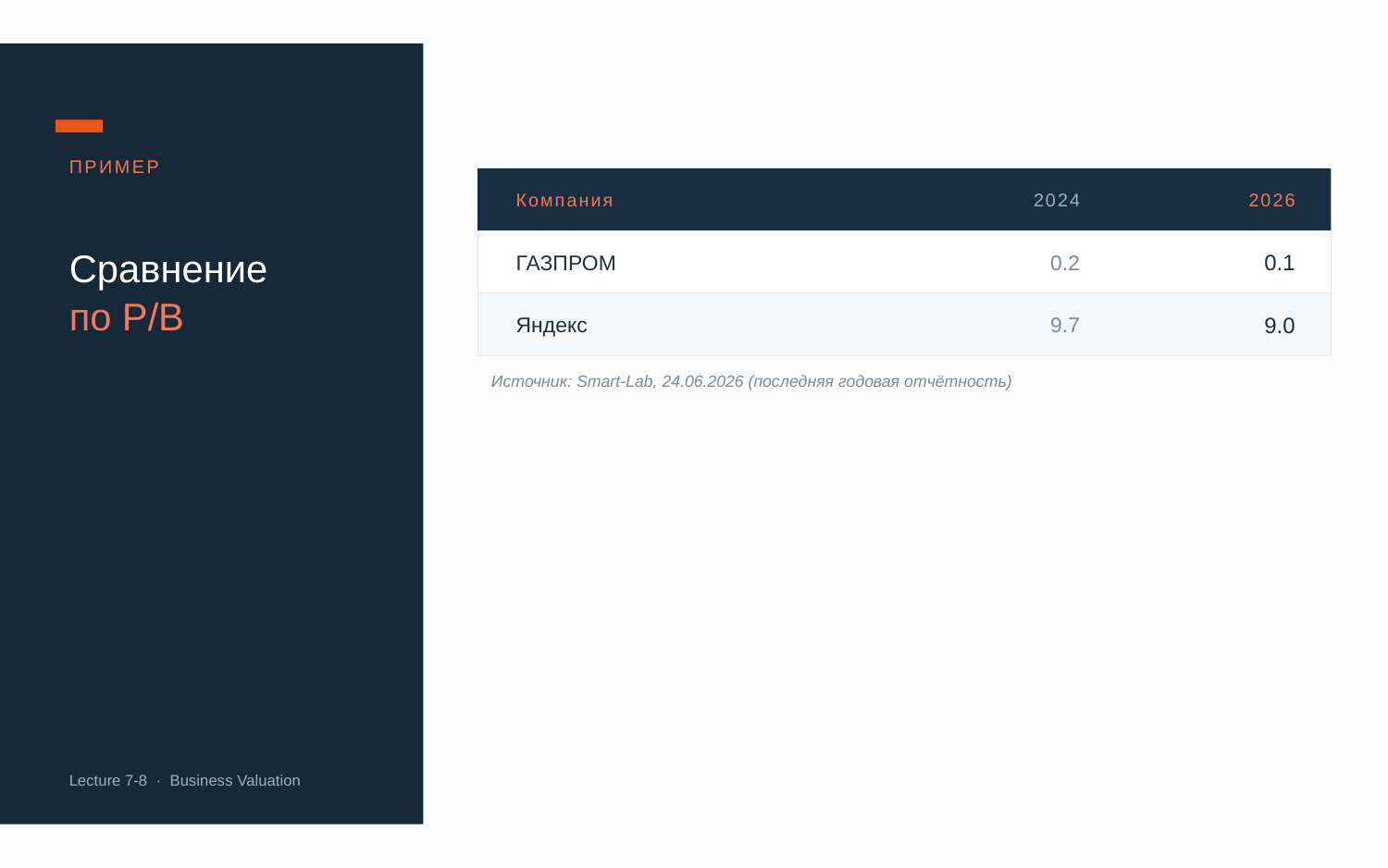

ПРИМЕР

Компания
2024
2026

ГАЗПРОМ
0.2
0.1
Сравнение
по P/B

Яндекс
9.7
9.0
Источник: Smart-Lab, 24.06.2026 (последняя годовая отчётность)
Lecture 7-8  ·  Business Valuation